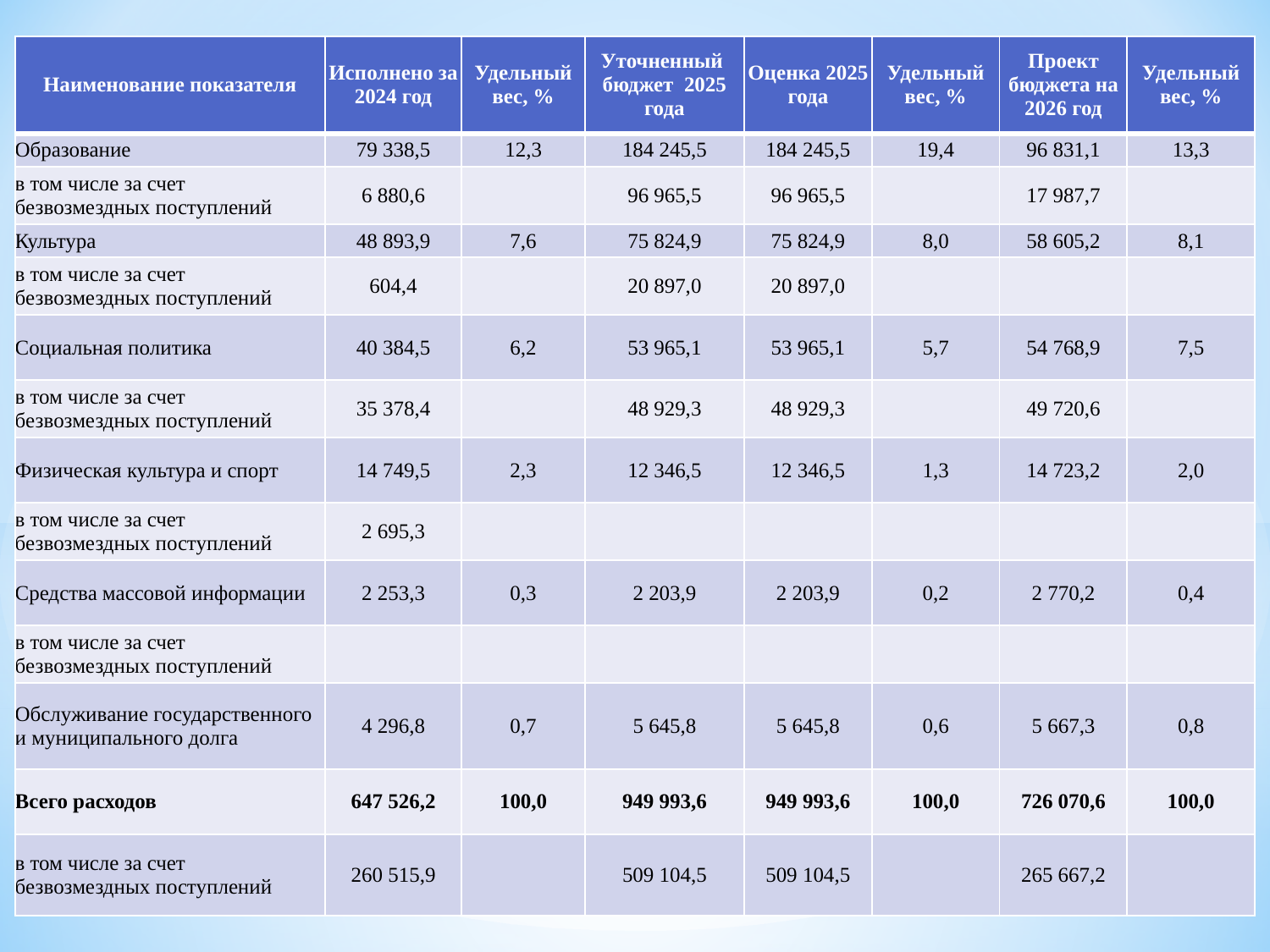

| Наименование показателя | Исполнено за 2024 год | Удельный вес, % | Уточненный бюджет 2025 года | Оценка 2025 года | Удельный вес, % | Проект бюджета на 2026 год | Удельный вес, % |
| --- | --- | --- | --- | --- | --- | --- | --- |
| Образование | 79 338,5 | 12,3 | 184 245,5 | 184 245,5 | 19,4 | 96 831,1 | 13,3 |
| в том числе за счет безвозмездных поступлений | 6 880,6 |  | 96 965,5 | 96 965,5 |  | 17 987,7 |  |
| Культура | 48 893,9 | 7,6 | 75 824,9 | 75 824,9 | 8,0 | 58 605,2 | 8,1 |
| в том числе за счет безвозмездных поступлений | 604,4 |  | 20 897,0 | 20 897,0 |  |  |  |
| Социальная политика | 40 384,5 | 6,2 | 53 965,1 | 53 965,1 | 5,7 | 54 768,9 | 7,5 |
| в том числе за счет безвозмездных поступлений | 35 378,4 |  | 48 929,3 | 48 929,3 |  | 49 720,6 |  |
| Физическая культура и спорт | 14 749,5 | 2,3 | 12 346,5 | 12 346,5 | 1,3 | 14 723,2 | 2,0 |
| в том числе за счет безвозмездных поступлений | 2 695,3 |  |  |  |  |  |  |
| Средства массовой информации | 2 253,3 | 0,3 | 2 203,9 | 2 203,9 | 0,2 | 2 770,2 | 0,4 |
| в том числе за счет безвозмездных поступлений |  |  |  |  |  |  |  |
| Обслуживание государственного и муниципального долга | 4 296,8 | 0,7 | 5 645,8 | 5 645,8 | 0,6 | 5 667,3 | 0,8 |
| Всего расходов | 647 526,2 | 100,0 | 949 993,6 | 949 993,6 | 100,0 | 726 070,6 | 100,0 |
| в том числе за счет безвозмездных поступлений | 260 515,9 |  | 509 104,5 | 509 104,5 |  | 265 667,2 |  |